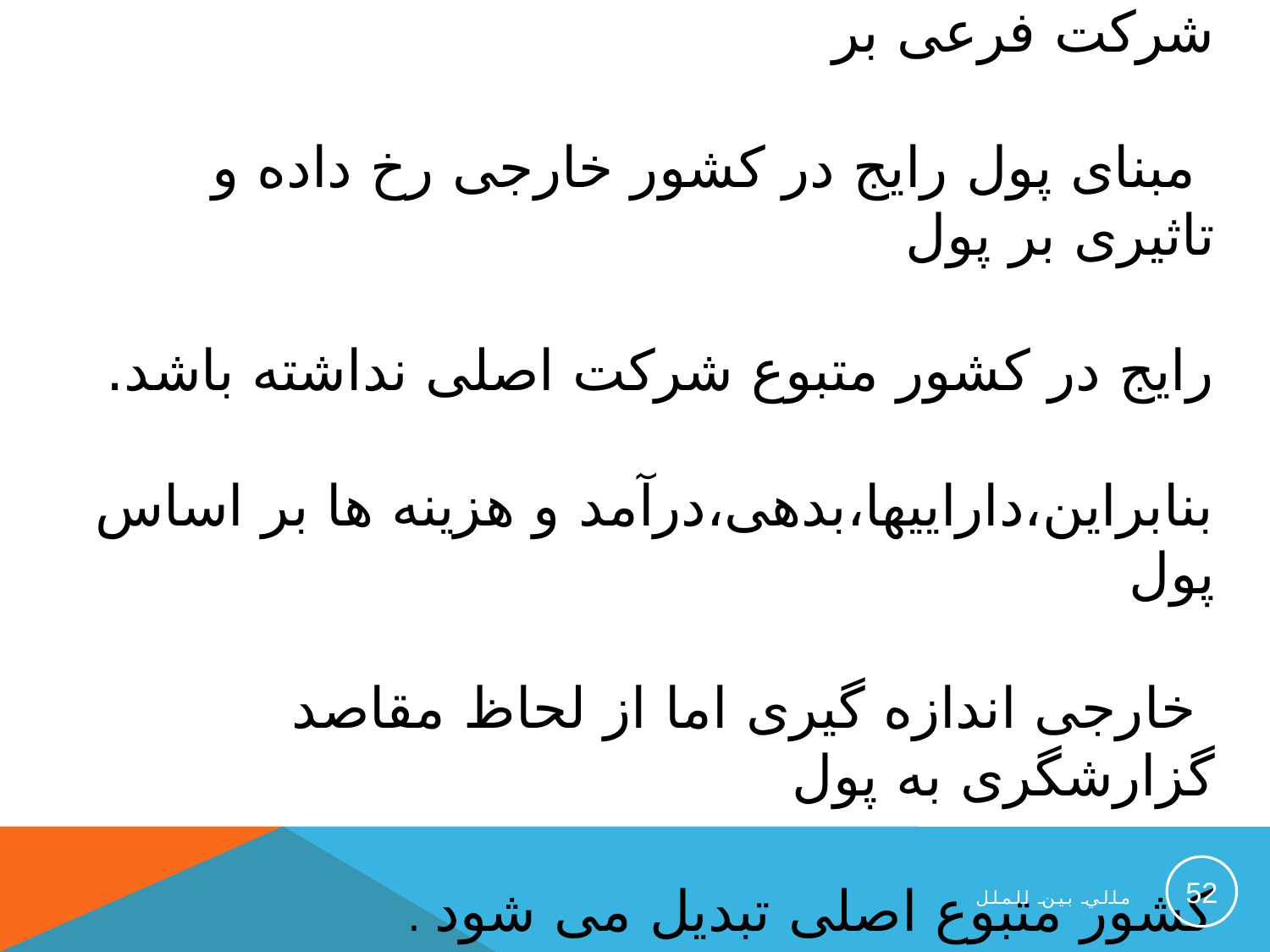

در رویکرد دوم:فرض بر این است که عملیات شرکت فرعی بر

 مبنای پول رایج در کشور خارجی رخ داده و تاثیری بر پول

رایج در کشور متبوع شرکت اصلی نداشته باشد.

بنابراین،داراییها،بدهی،درآمد و هزینه ها بر اساس پول

 خارجی اندازه گیری اما از لحاظ مقاصد گزارشگری به پول

کشور متبوع اصلی تبدیل می شود .
52
مالي بين الملل